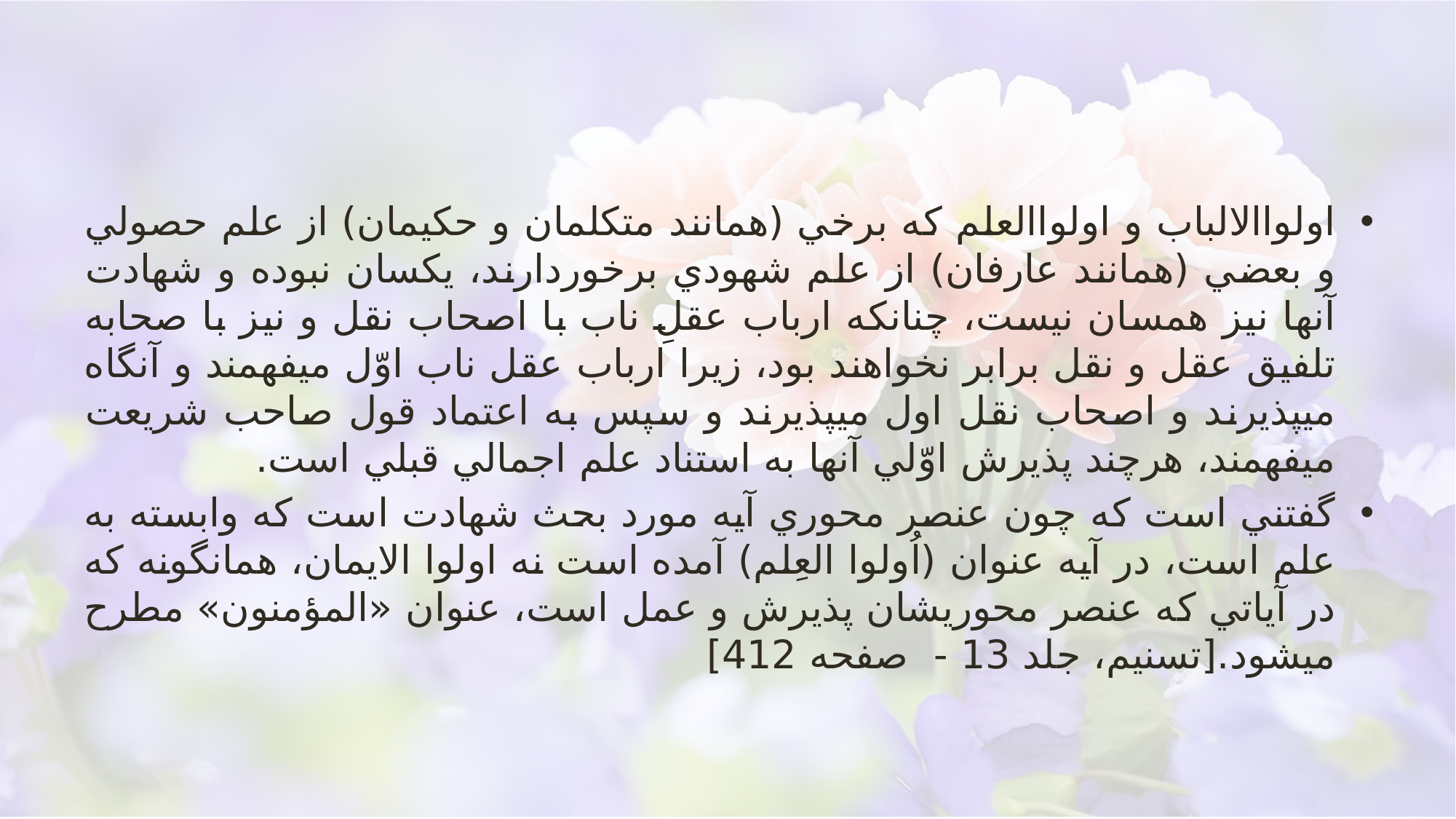

#
اولواالالباب و اولواالعلم كه برخي (همانند متكلمان و حكيمان) از علم حصولي و بعضي (همانند عارفان) از علم شهودي برخوردارند، يكسان نبوده و شهادت آن‏ها نيز همسان نيست، چنان‏كه ارباب عقلِ ناب با اصحاب نقل و نيز با صحابه تلفيق عقل و نقل برابر نخواهند بود، زيرا ارباب عقل ناب اوّل مي‏فهمند و آن‏گاه مي‏پذيرند و اصحاب نقل اول مي‏پذيرند و سپس به اعتماد قول صاحب شريعت مي‏فهمند، هرچند پذيرش اوّلي آن‏ها به استناد علم اجمالي قبلي است.
گفتني است كه چون عنصر محوري آيه مورد بحث شهادت است كه وابسته به علم است، در آيه عنوان (اُولوا العِلم) آمده است نه اولوا الايمان، همان‏گونه كه در آياتي كه عنصر محوري‏شان پذيرش و عمل است، عنوان «المؤمنون» مطرح مي‏شود.[تسنيم، جلد 13 -  صفحه 412]
تفسیر جامعه الزهرا قم/93